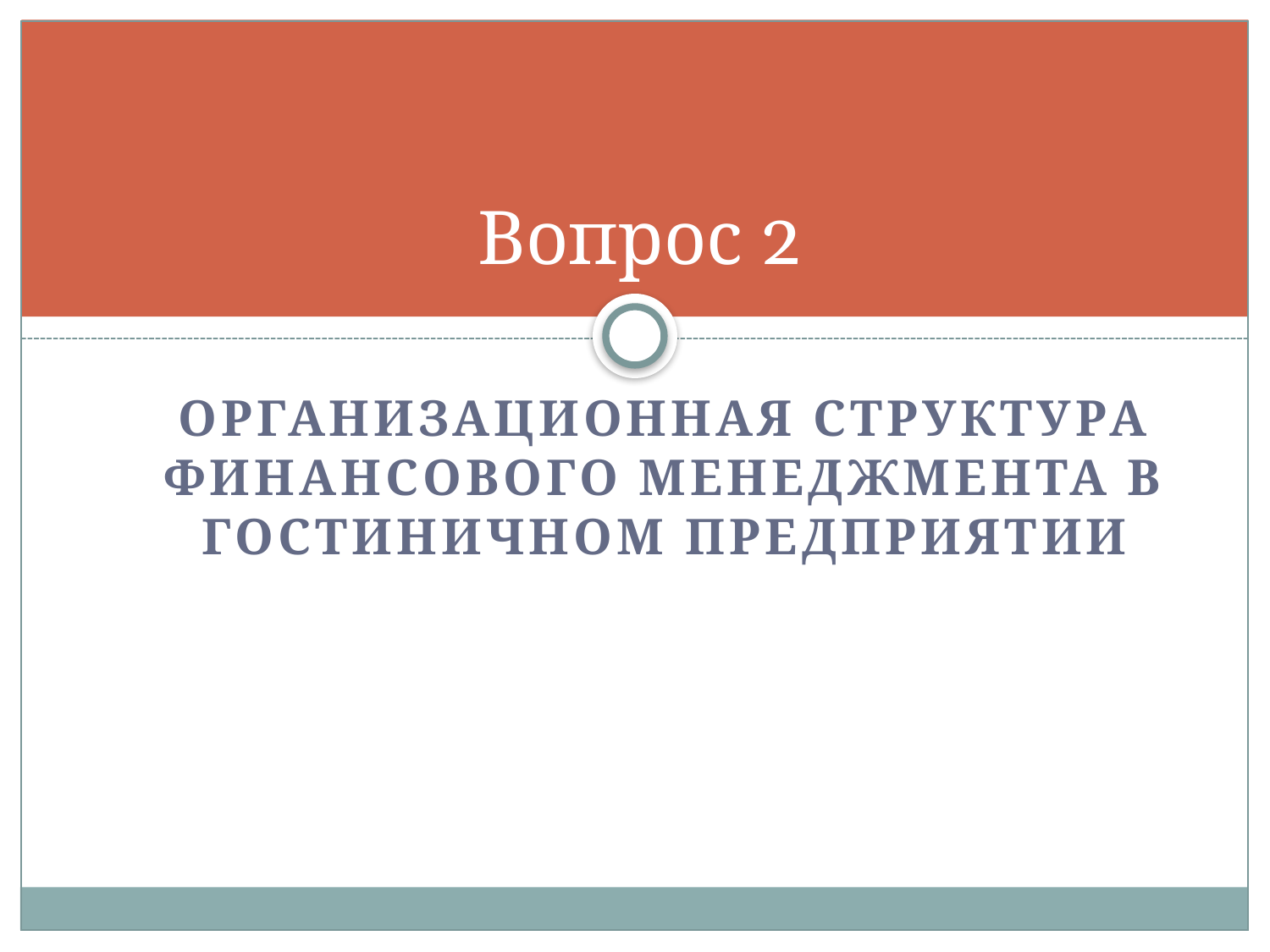

# Вопрос 2
Организационная структура финансового менеджмента в гостиничном предприятии